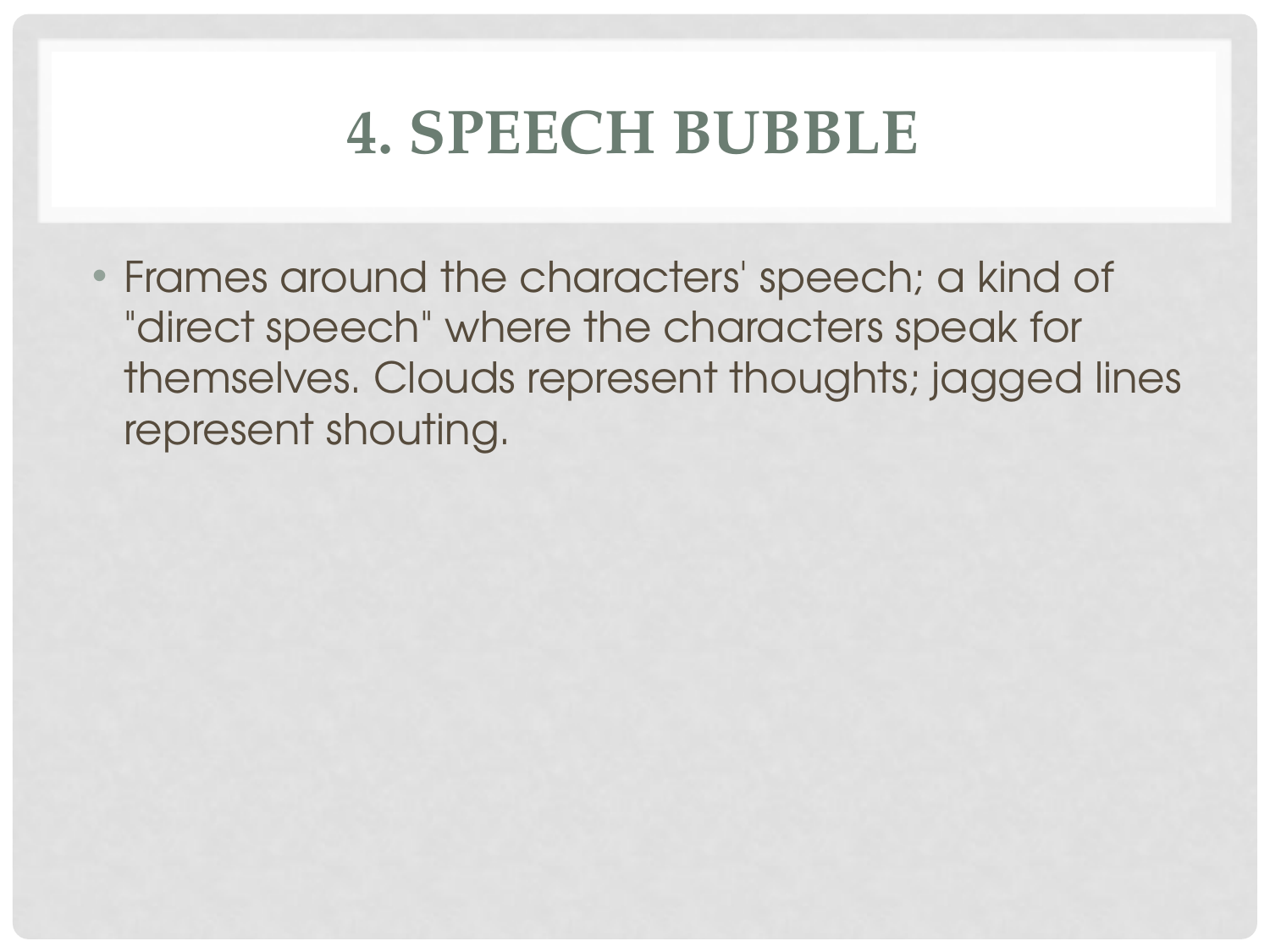

# 4. Speech Bubble
Frames around the characters' speech; a kind of "direct speech" where the characters speak for
themselves. Clouds represent thoughts; jagged lines represent shouting.